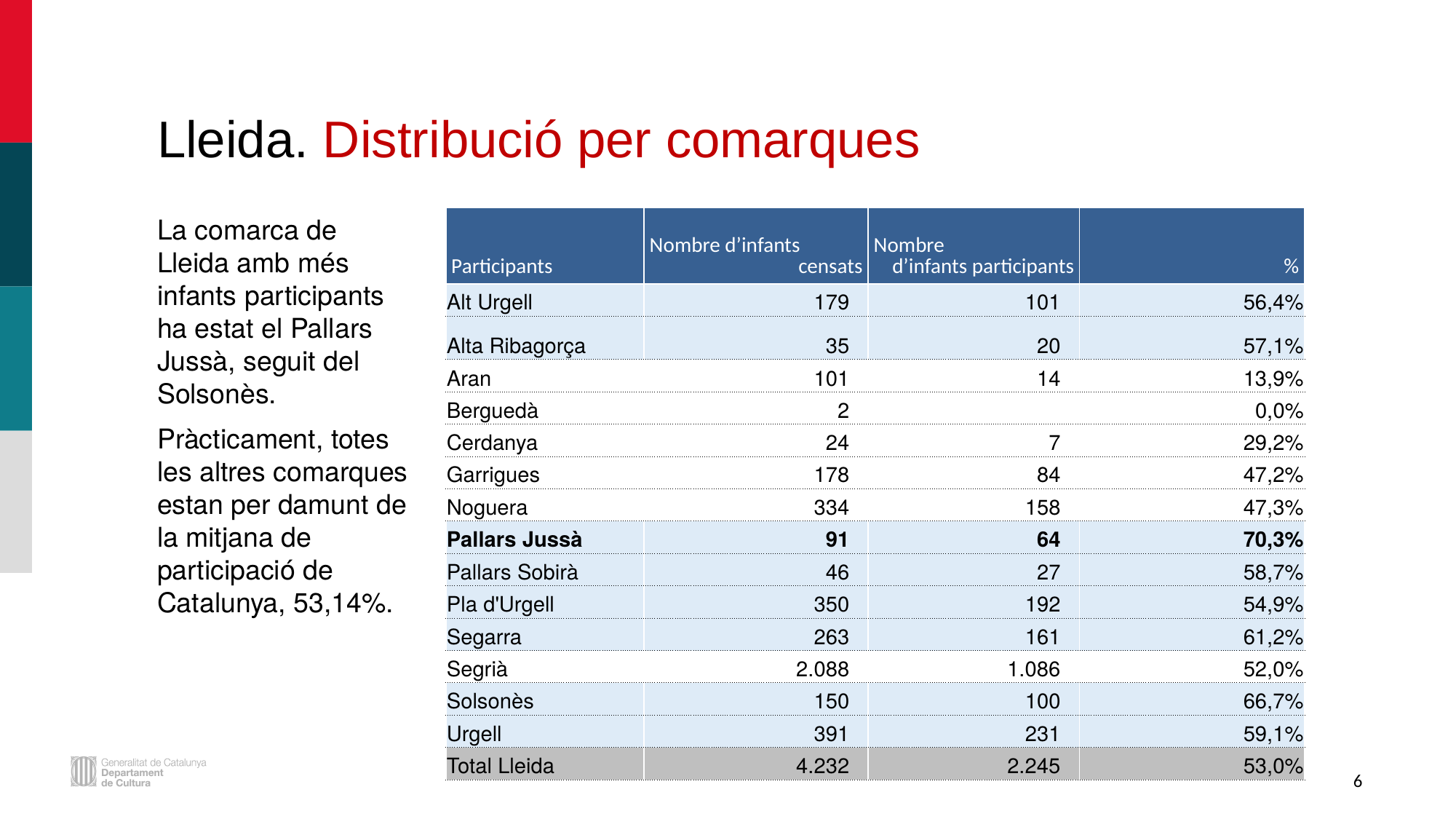

Lleida. Distribució per comarques
La comarca de Lleida amb més infants participants ha estat el Pallars Jussà, seguit del Solsonès.
Pràcticament, totes les altres comarques estan per damunt de la mitjana de participació de Catalunya, 53,14%.
| Participants | Nombre d’infants censats | Nombre d’infants participants | % |
| --- | --- | --- | --- |
| Alt Urgell | 179 | 101 | 56,4% |
| Alta Ribagorça | 35 | 20 | 57,1% |
| Aran | 101 | 14 | 13,9% |
| Berguedà | 2 |  | 0,0% |
| Cerdanya | 24 | 7 | 29,2% |
| Garrigues | 178 | 84 | 47,2% |
| Noguera | 334 | 158 | 47,3% |
| Pallars Jussà | 91 | 64 | 70,3% |
| Pallars Sobirà | 46 | 27 | 58,7% |
| Pla d'Urgell | 350 | 192 | 54,9% |
| Segarra | 263 | 161 | 61,2% |
| Segrià | 2.088 | 1.086 | 52,0% |
| Solsonès | 150 | 100 | 66,7% |
| Urgell | 391 | 231 | 59,1% |
| Total Lleida | 4.232 | 2.245 | 53,0% |
6